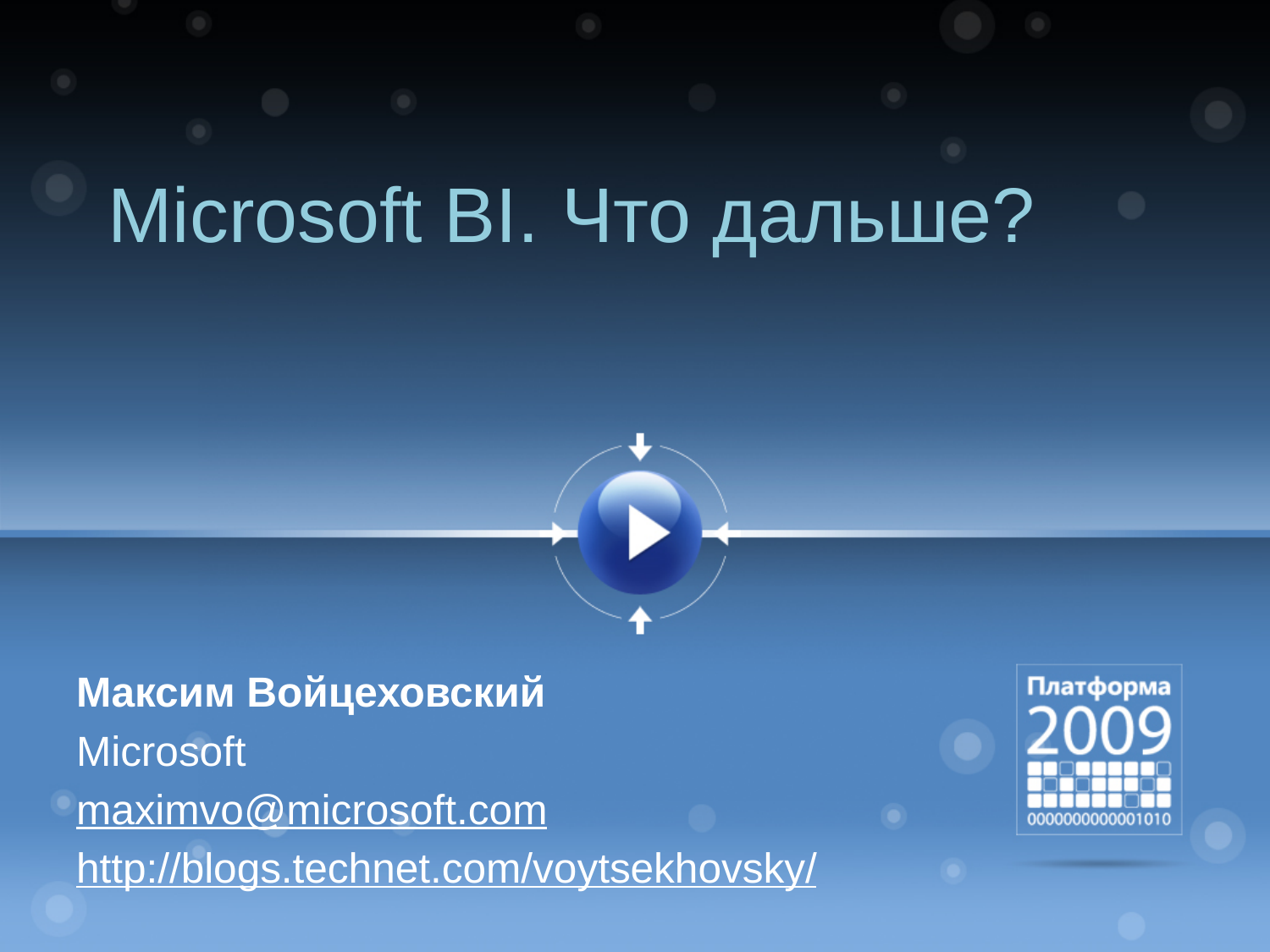

# Microsoft BI. Что дальше?
Максим Войцеховский
Microsoft
maximvo@microsoft.com
http://blogs.technet.com/voytsekhovsky/